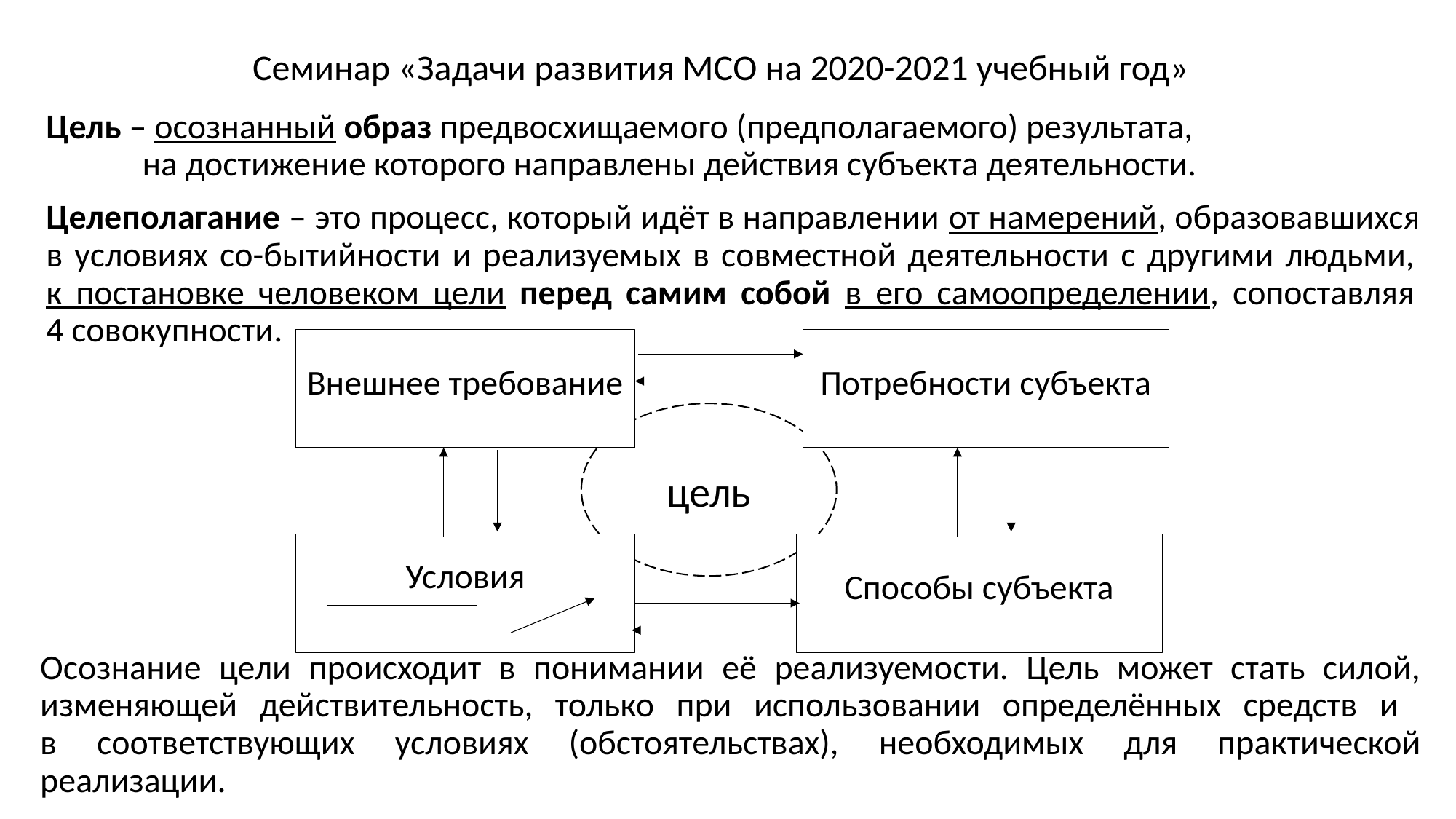

Семинар «Задачи развития МСО на 2020-2021 учебный год»
Цель – осознанный образ предвосхищаемого (предполагаемого) результата,
на достижение которого направлены действия субъекта деятельности.
Целеполагание – это процесс, который идёт в направлении от намерений, образовавшихся
в условиях со-бытийности и реализуемых в совместной деятельности с другими людьми,
к постановке человеком цели перед самим собой в его самоопределении, сопоставляя
4 совокупности.

Внешнее требование

Потребности субъекта

Условия

Способы субъекта
цель
Осознание цели происходит в понимании её реализуемости. Цель может стать силой, изменяющей действительность, только при использовании определённых средств и
в соответствующих условиях (обстоятельствах), необходимых для практической реализации.